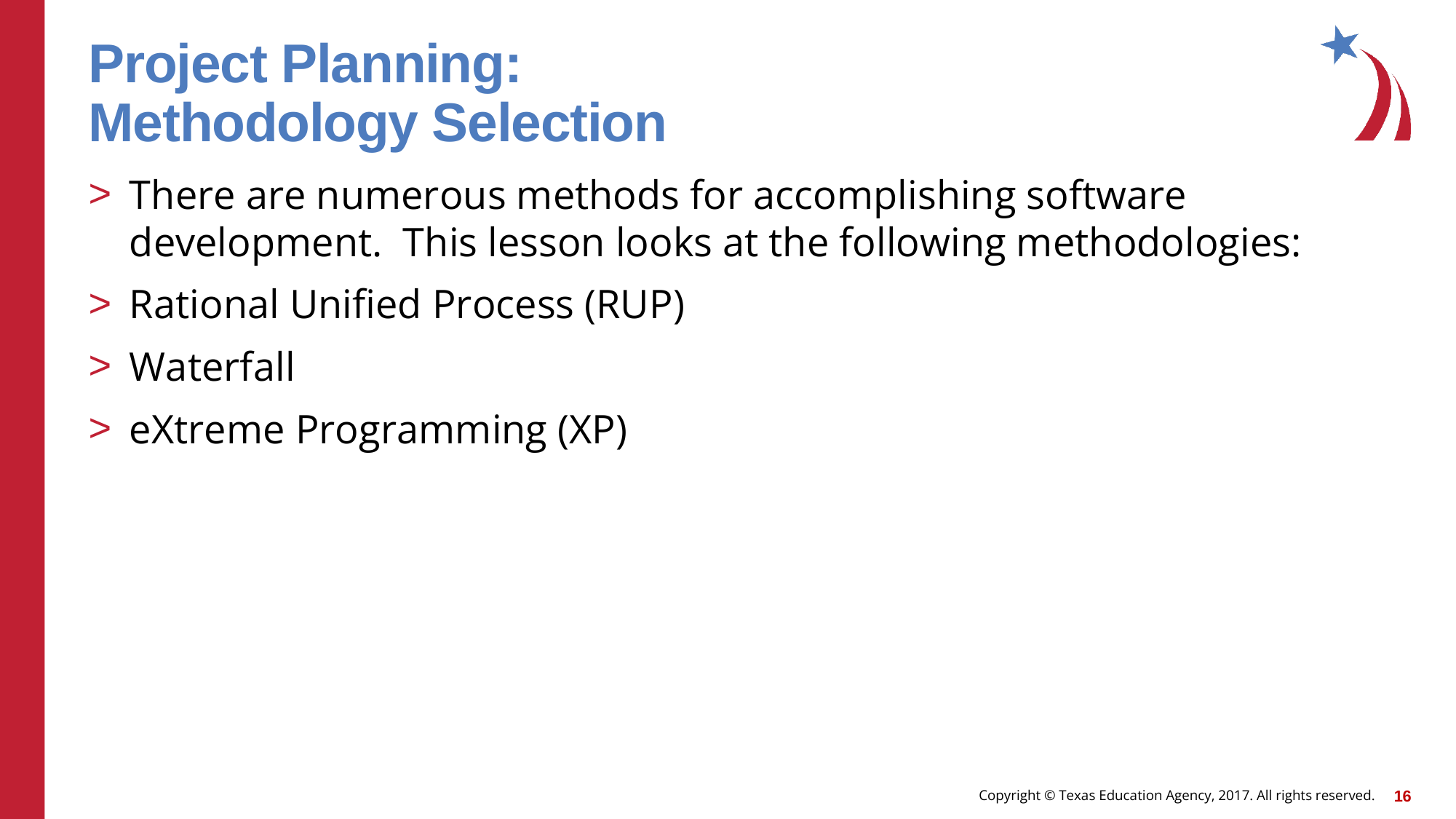

# Project Planning: Methodology Selection
There are numerous methods for accomplishing software development.  This lesson looks at the following methodologies:
Rational Unified Process (RUP)
Waterfall
eXtreme Programming (XP)